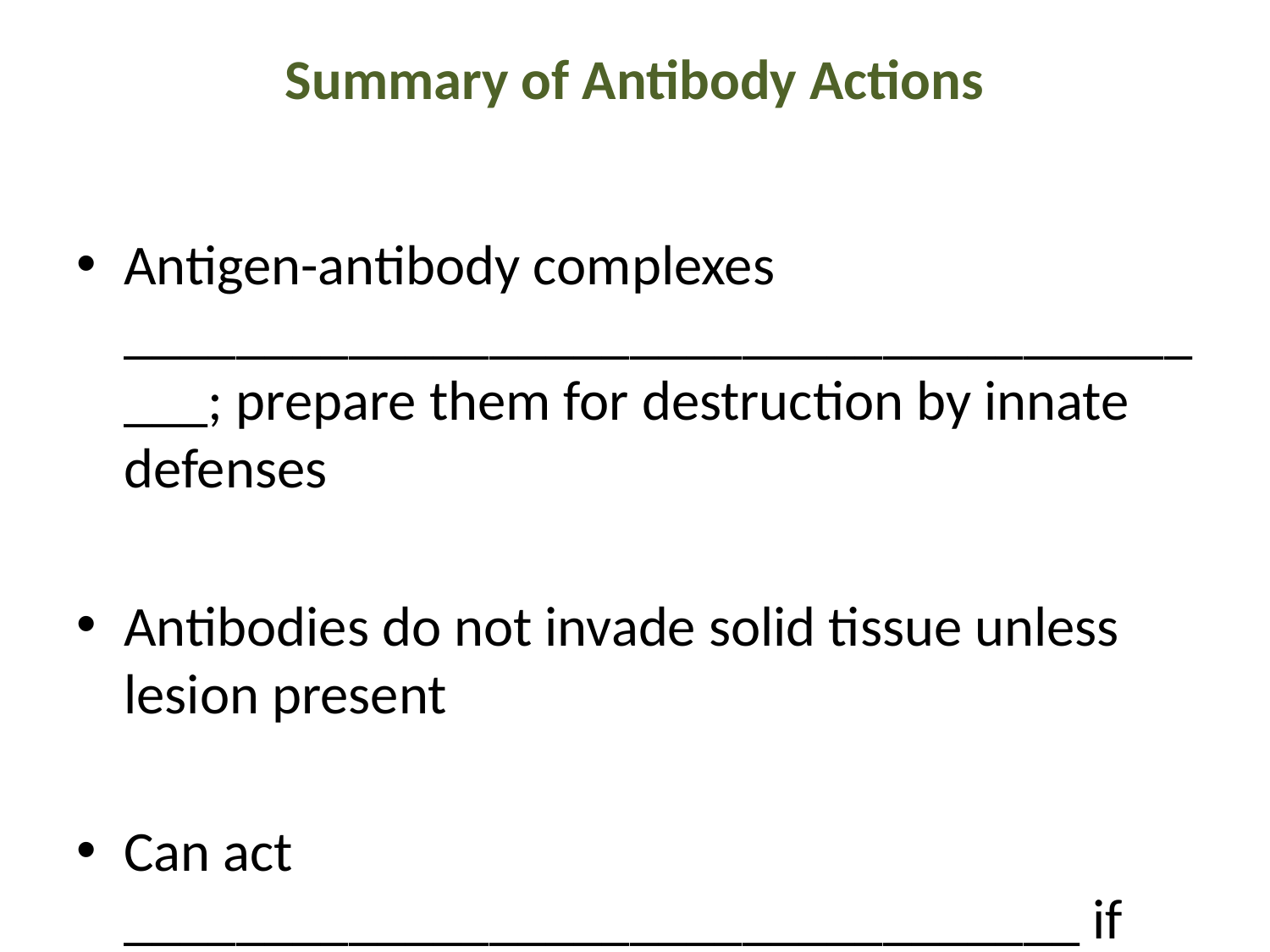

# Summary of Antibody Actions
Antigen-antibody complexes _________________________________________; prepare them for destruction by innate defenses

Antibodies do not invade solid tissue unless lesion present

Can act __________________________________ if attached to virus before it enters cell
Activate mechanisms that destroy virus